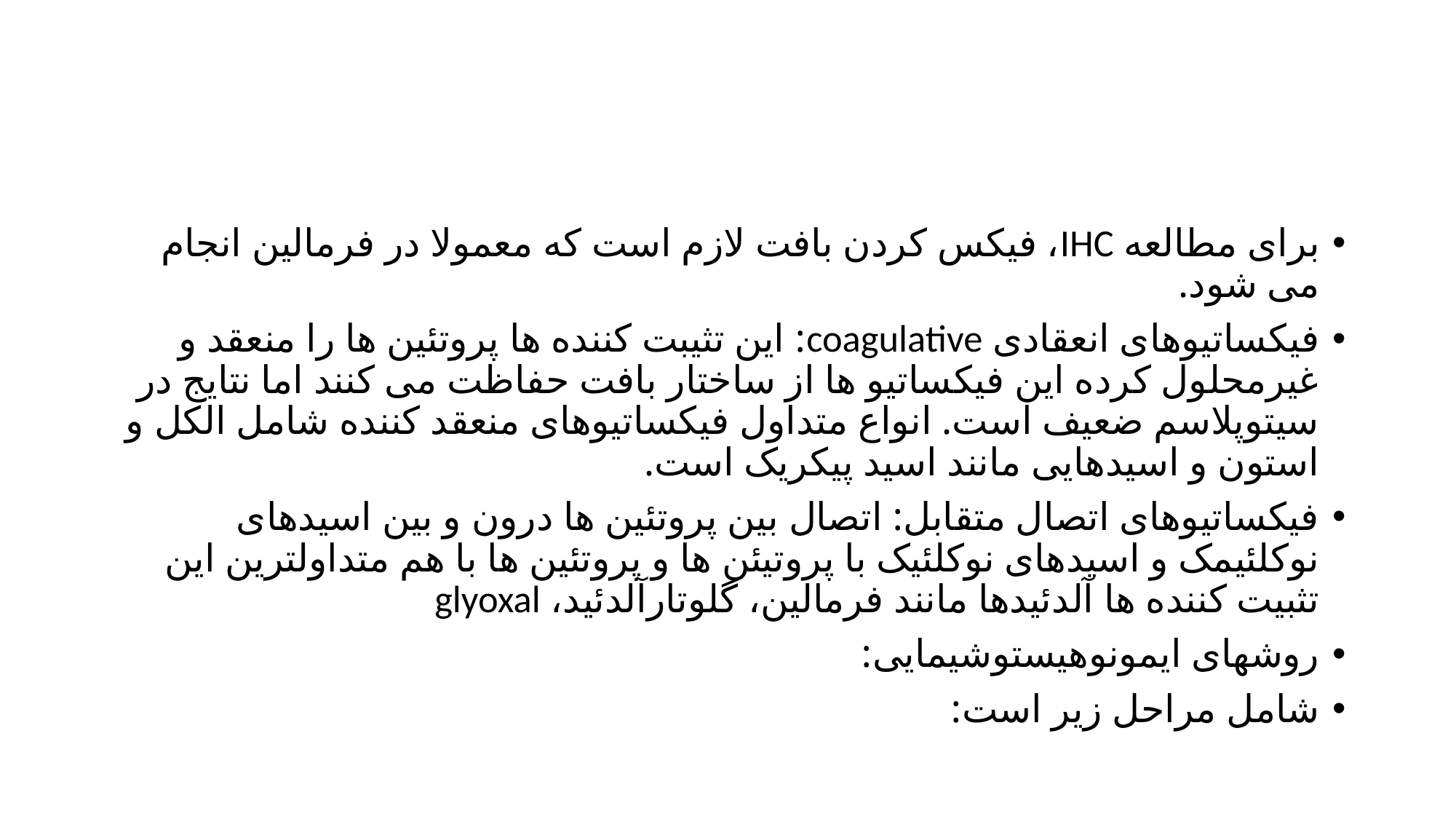

#
برای مطالعه IHC، فیکس کردن بافت لازم است که معمولا در فرمالین انجام می شود.
فیکساتیوهای انعقادی coagulative: این تثیبت کننده ها پروتئین ها را منعقد و غیرمحلول کرده این فیکساتیو ها از ساختار بافت حفاظت می کنند اما نتایج در سیتوپلاسم ضعیف است. انواع متداول فیکساتیوهای منعقد کننده شامل الکل و استون و اسیدهایی مانند اسید پیکریک است.
فیکساتیوهای اتصال متقابل: اتصال بین پروتئین ها درون و بین اسیدهای نوکلئیمک و اسیدهای نوکلئیک با پروتیئن ها و پروتئین ها با هم متداولترین این تثبیت کننده ها آلدئیدها مانند فرمالین، گلوتارآلدئید، glyoxal
روشهای ایمونوهیستوشیمایی:
شامل مراحل زیر است: